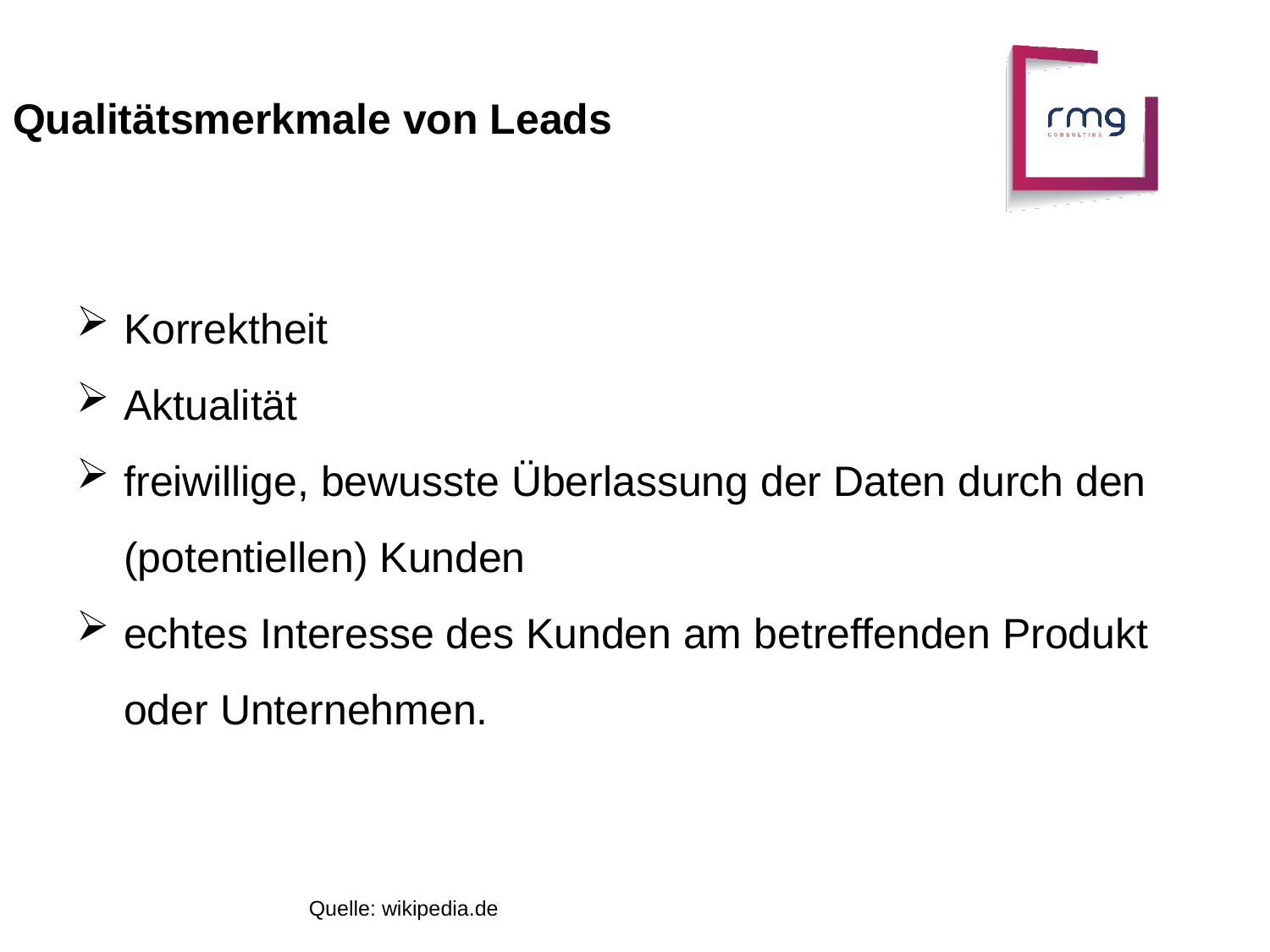

Qualitätsmerkmale von Leads
Korrektheit
Aktualität
freiwillige, bewusste Überlassung der Daten durch den (potentiellen) Kunden
echtes Interesse des Kunden am betreffenden Produkt oder Unternehmen.
Quelle: wikipedia.de